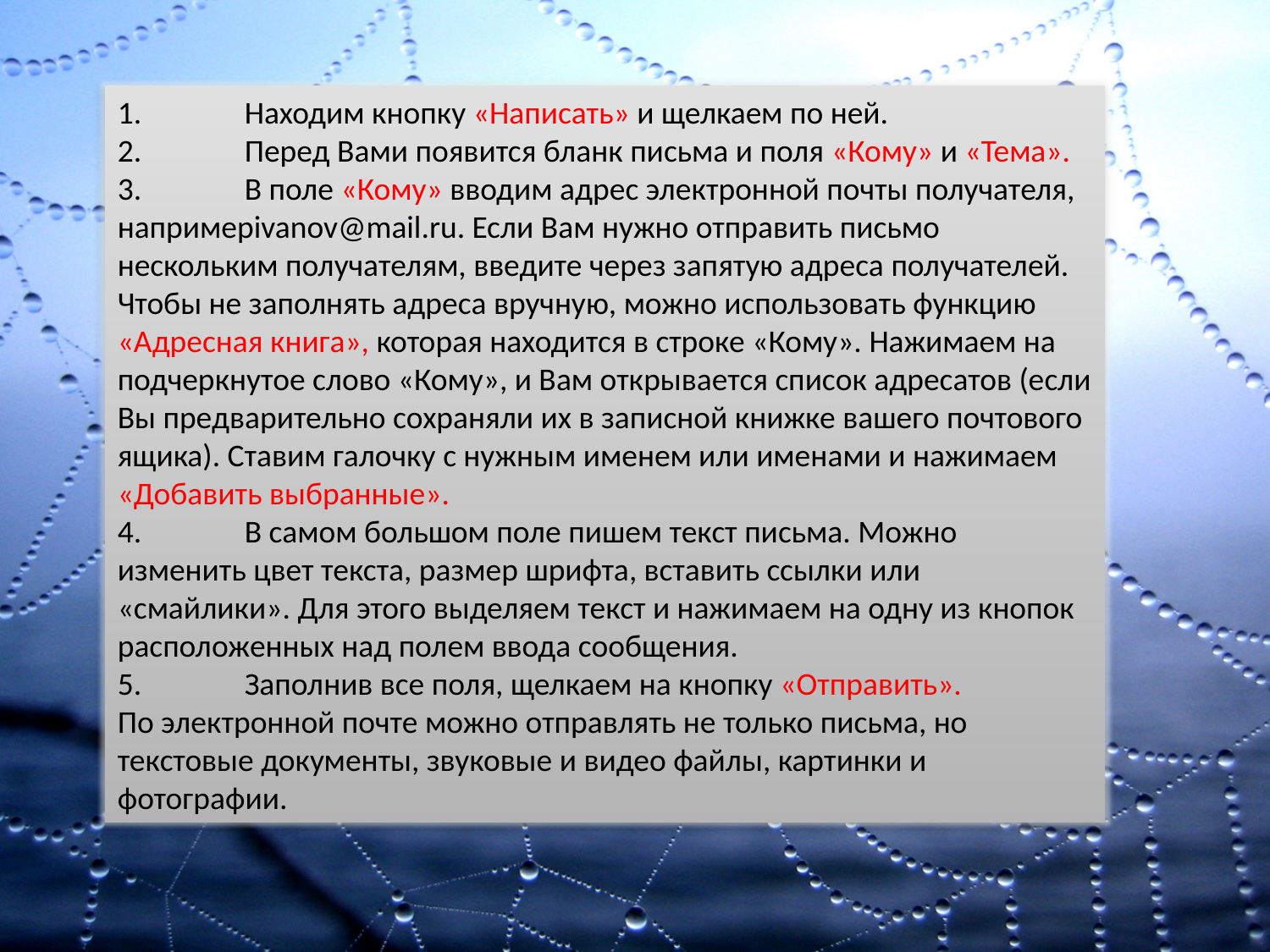

1.	Находим кнопку «Написать» и щелкаем по ней.
2.	Перед Вами появится бланк письма и поля «Кому» и «Тема».
3.	В поле «Кому» вводим адрес электронной почты получателя, напримерivanov@mail.ru. Если Вам нужно отправить письмо нескольким получателям, введите через запятую адреса получателей. Чтобы не заполнять адреса вручную, можно использовать функцию «Адресная книга», которая находится в строке «Кому». Нажимаем на подчеркнутое слово «Кому», и Вам открывается список адресатов (если Вы предварительно сохраняли их в записной книжке вашего почтового ящика). Ставим галочку с нужным именем или именами и нажимаем «Добавить выбранные».
4.	В самом большом поле пишем текст письма. Можно изменить цвет текста, размер шрифта, вставить ссылки или «смайлики». Для этого выделяем текст и нажимаем на одну из кнопок расположенных над полем ввода сообщения.
5.	Заполнив все поля, щелкаем на кнопку «Отправить».
По электронной почте можно отправлять не только письма, но текстовые документы, звуковые и видео файлы, картинки и фотографии.